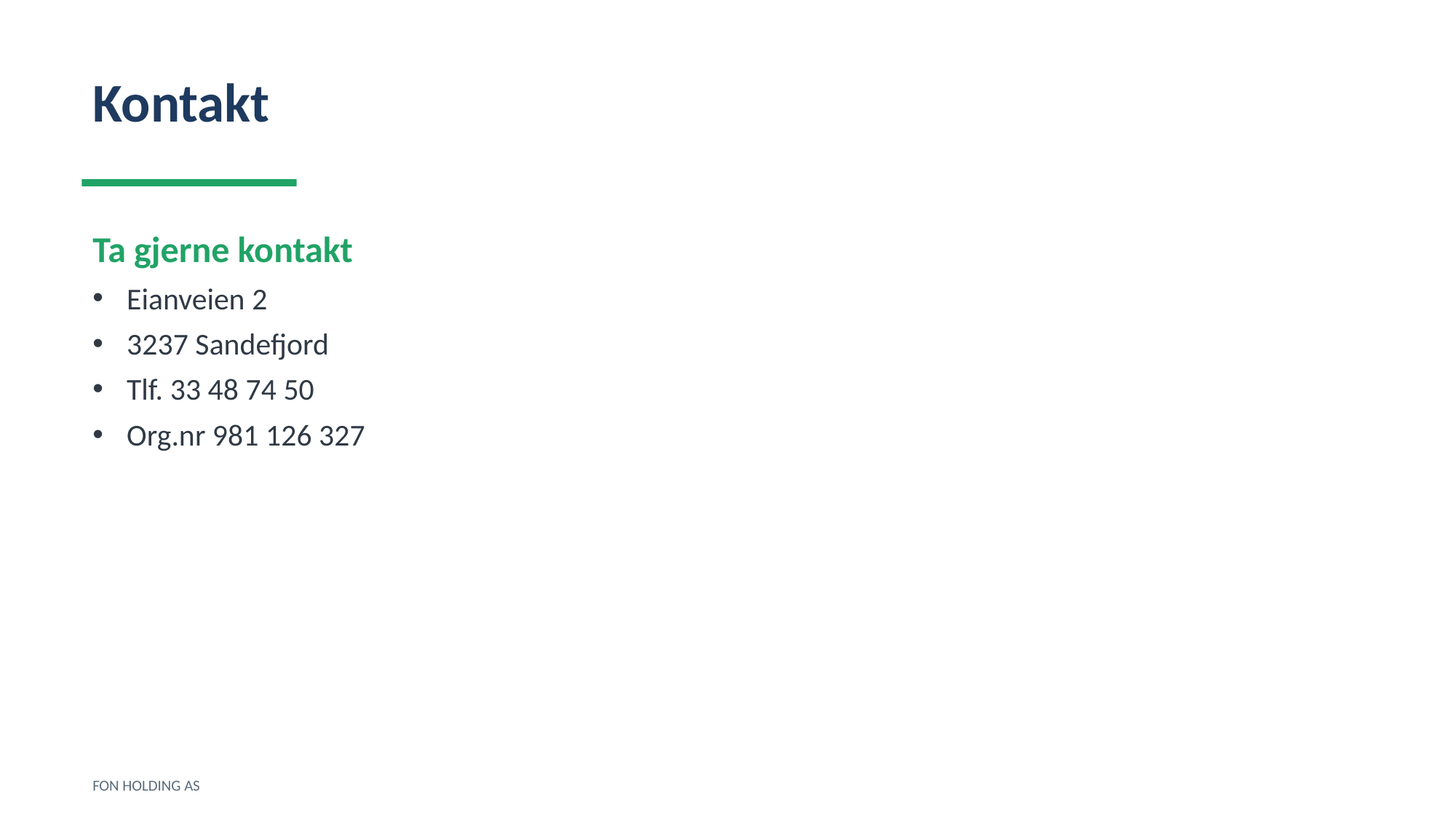

Kontakt

Ta gjerne kontakt
Eianveien 2
3237 Sandefjord
Tlf. 33 48 74 50
Org.nr 981 126 327
FON HOLDING AS